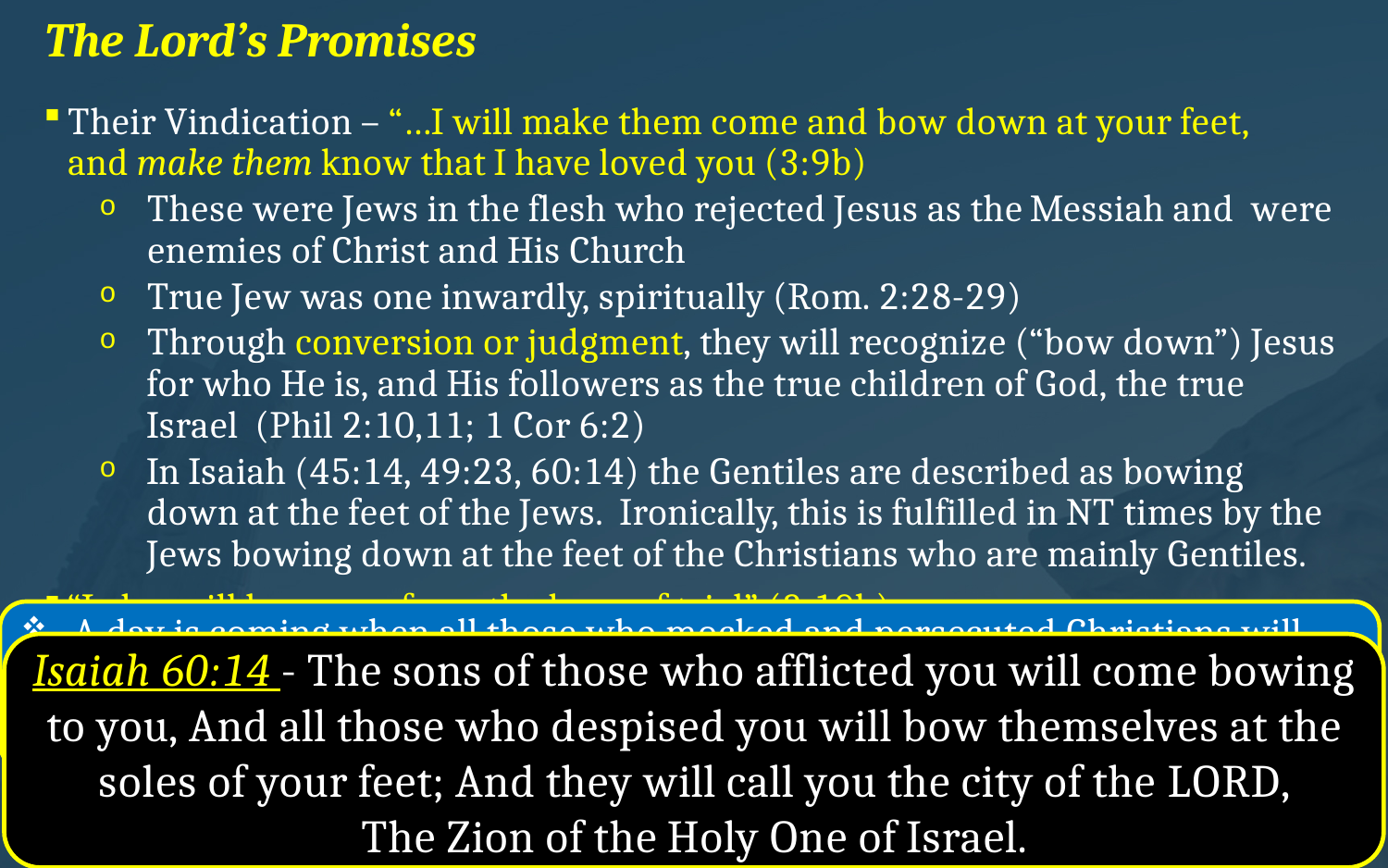

# The Lord’s Promises
Their Vindication – “…I will make them come and bow down at your feet, and make them know that I have loved you (3:9b)
These were Jews in the flesh who rejected Jesus as the Messiah and  were enemies of Christ and His Church
True Jew was one inwardly, spiritually (Rom. 2:28-29)
Through conversion or judgment, they will recognize (“bow down”) Jesus for who He is, and His followers as the true children of God, the true Israel  (Phil 2:10,11; 1 Cor 6:2)
In Isaiah (45:14, 49:23, 60:14) the Gentiles are described as bowing down at the feet of the Jews.  Ironically, this is fulfilled in NT times by the Jews bowing down at the feet of the Christians who are mainly Gentiles.
“I also will keep you from the hour of trial” (3:10b)
Not a promise to keep them from being persecuted, rather they will be brought safely through.  (Acts 14:21-22; 2 Tim 3:12; 2 Pet 2:9)
The Lord will not allow Satan to try us beyond our ability to withstand (1 Cor 10:13).
A day is coming when all those who mocked and persecuted Christians will realize that we are the ones loved by God.

We must focus on Jesus and faithful obedience. God will take care of the rest.
Isaiah 60:14 - The sons of those who afflicted you will come bowing to you, And all those who despised you will bow themselves at the soles of your feet; And they will call you the city of the Lord, The Zion of the Holy One of Israel.